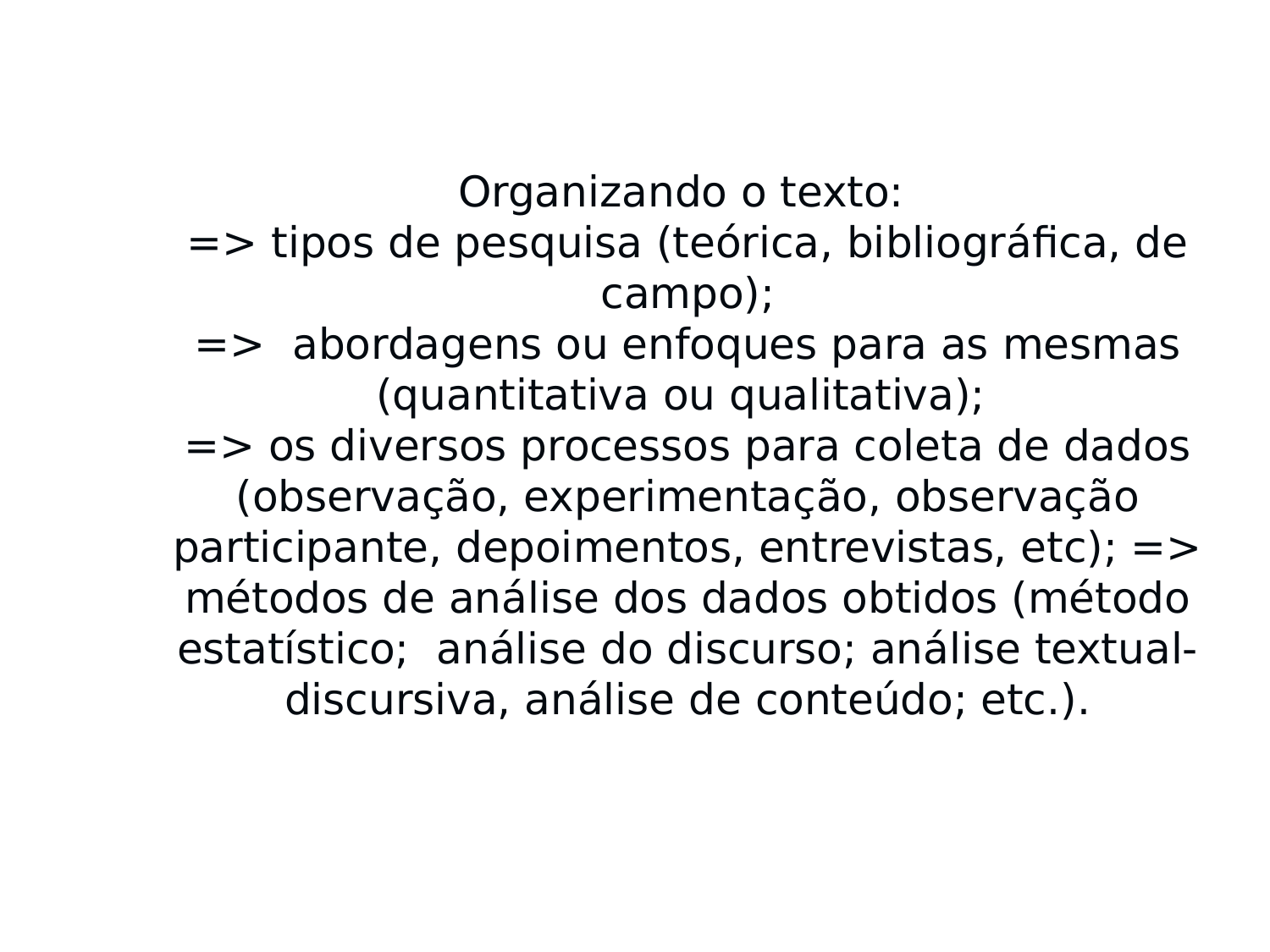

# Organizando o texto: => tipos de pesquisa (teórica, bibliográfica, de campo); =>  abordagens ou enfoques para as mesmas (quantitativa ou qualitativa); => os diversos processos para coleta de dados (observação, experimentação, observação participante, depoimentos, entrevistas, etc); => métodos de análise dos dados obtidos (método estatístico;  análise do discurso; análise textual-discursiva, análise de conteúdo; etc.).